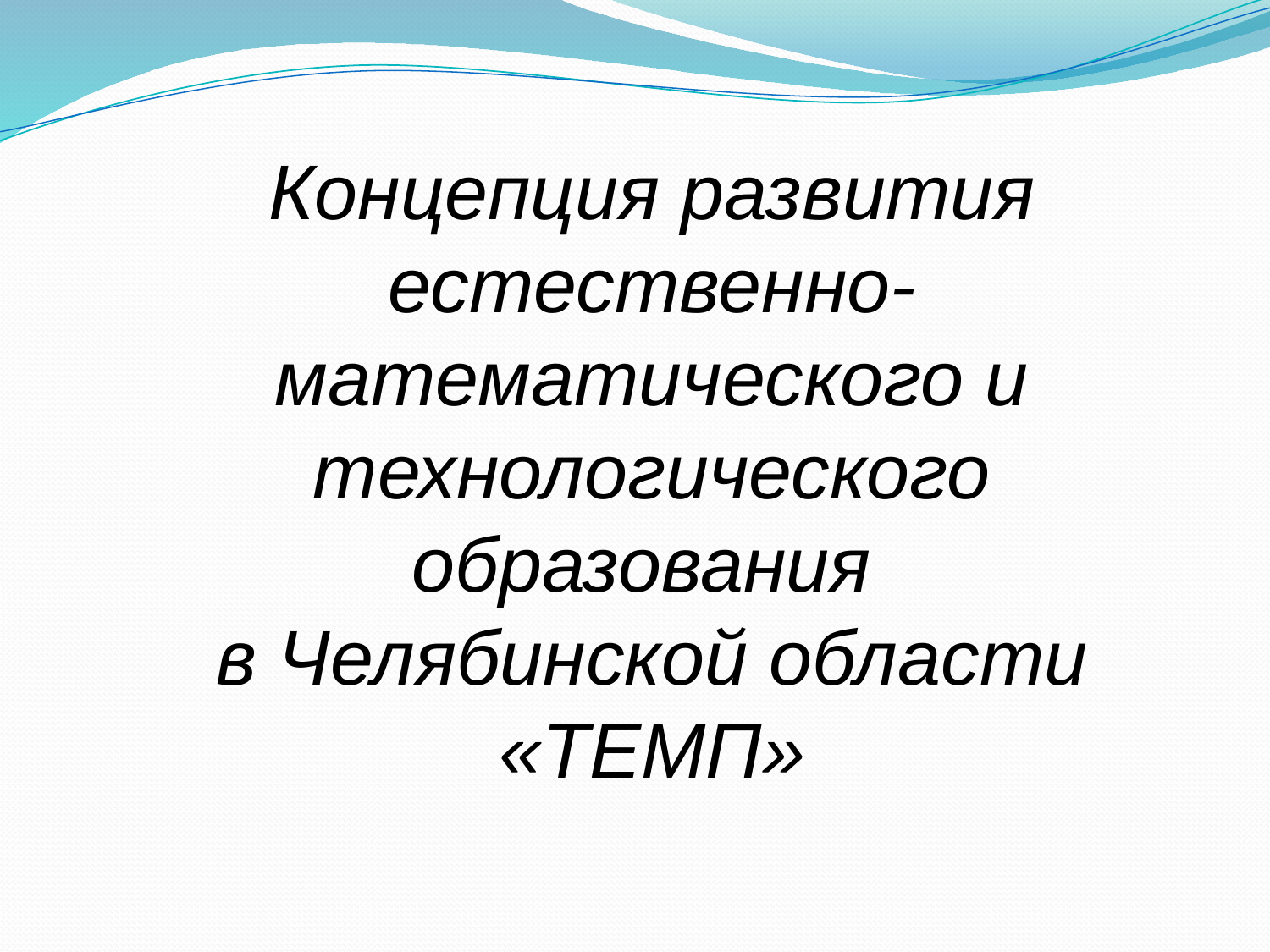

Концепция развития естественно-математического и технологического образования
в Челябинской области «ТЕМП»